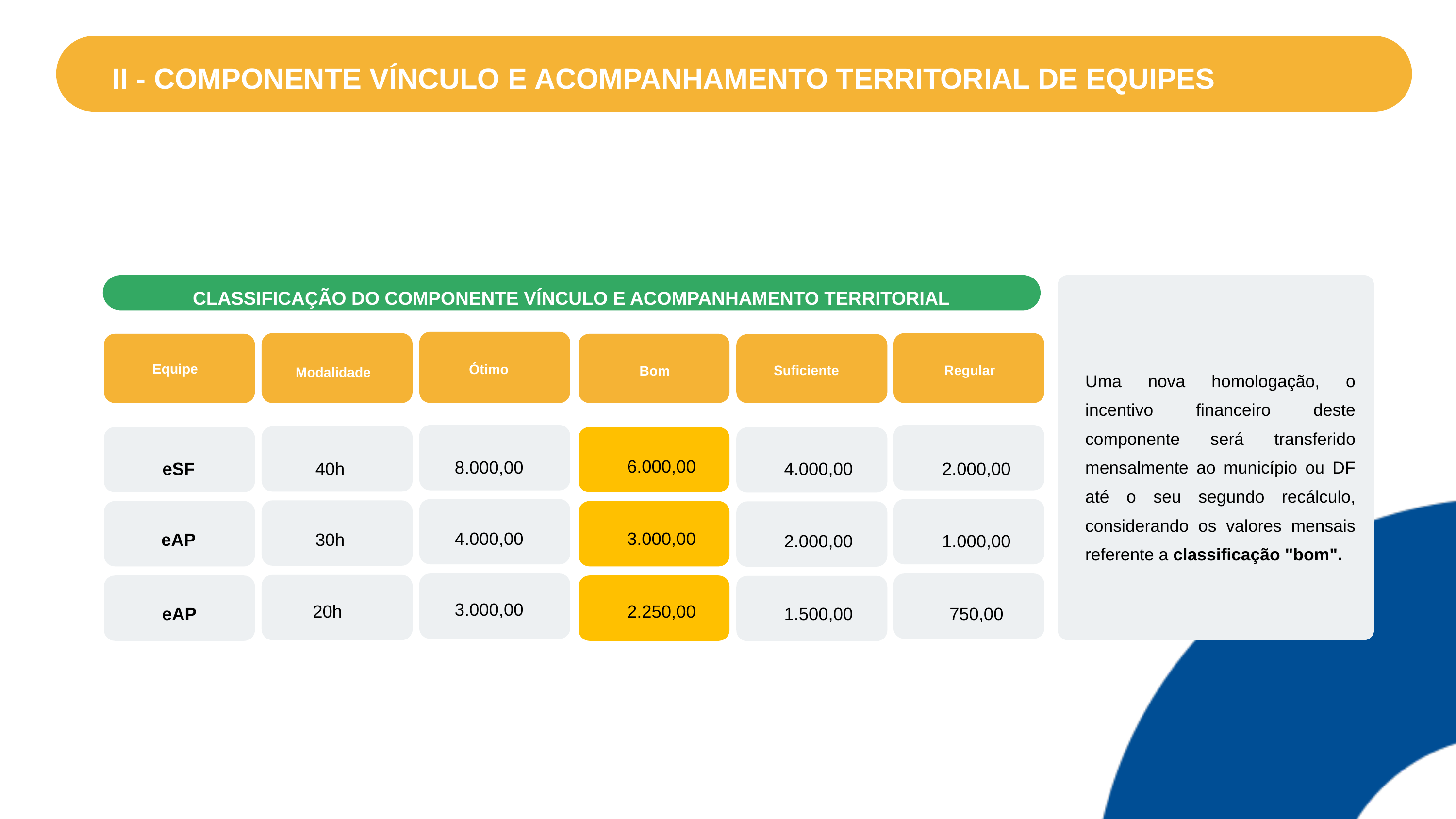

II - COMPONENTE VÍNCULO E ACOMPANHAMENTO TERRITORIAL DE EQUIPES

CLASSIFICAÇÃO DO COMPONENTE VÍNCULO E ACOMPANHAMENTO TERRITORIAL

Equipe
Ótimo
Suficiente
Regular
Bom
Modalidade
Uma nova homologação, o incentivo financeiro deste componente será transferido mensalmente ao município ou DF até o seu segundo recálculo, considerando os valores mensais referente a classificação "bom".

6.000,00
8.000,00
eSF
40h
4.000,00
2.000,00

4.000,00
3.000,00
eAP
30h
2.000,00
1.000,00

3.000,00
20h
2.250,00
1.500,00
750,00
eAP